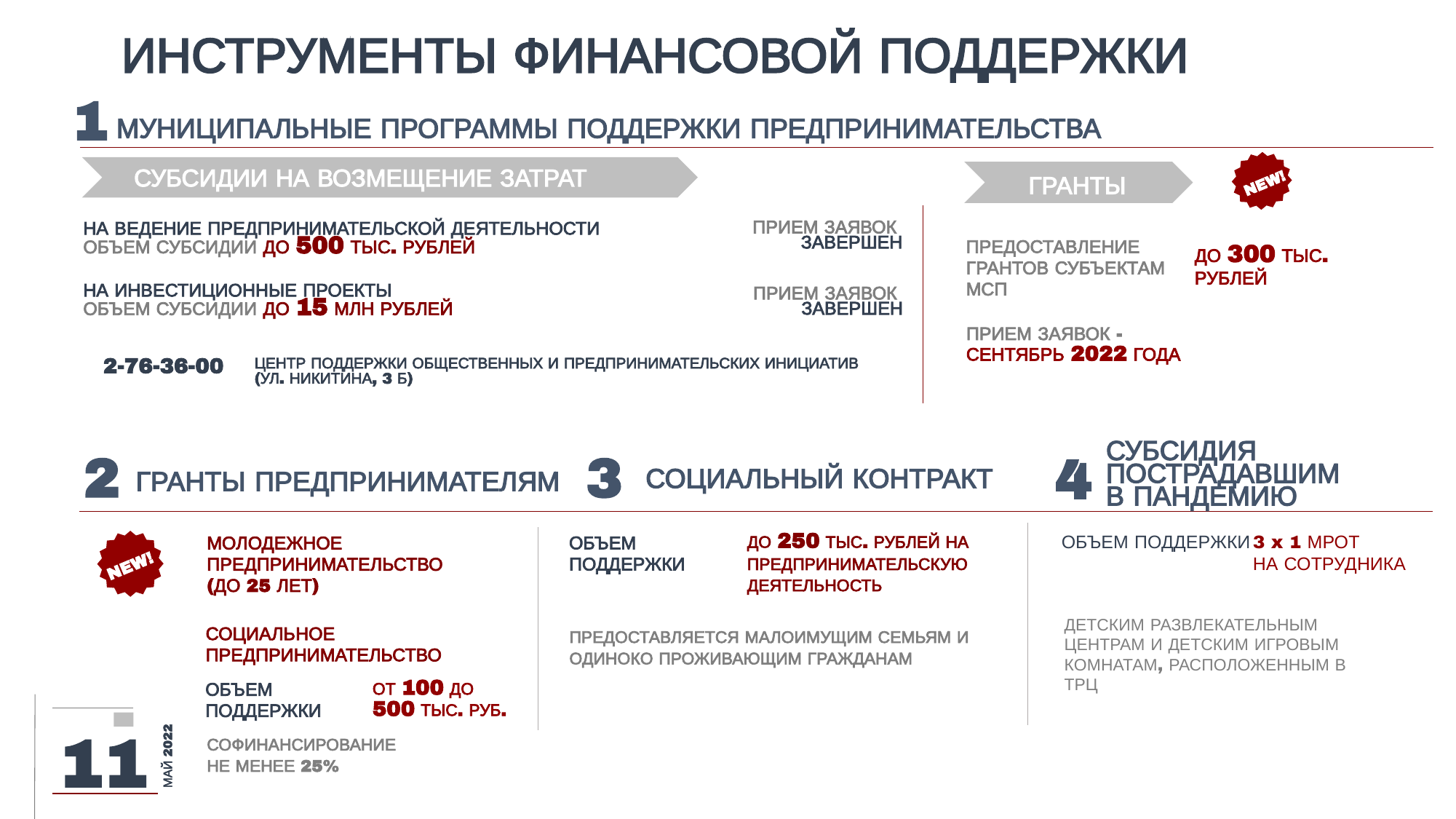

ИНСТРУМЕНТЫ ФИНАНСОВОЙ ПОДДЕРЖКИ
1
МУНИЦИПАЛЬНЫЕ ПРОГРАММЫ ПОДДЕРЖКИ ПРЕДПРИНИМАТЕЛЬСТВА

NEW!
Субсидии на возмещение ЗАТРАТ

Гранты
НА ВЕДЕНИЕ ПРЕДПРИНИМАТЕЛЬСКОЙ ДЕЯТЕЛЬНОСТИ
ОБЪЕМ СУБСИДИИ ДО 500 ТЫС. РУБЛЕЙ

НА ИНВЕСТИЦИОННЫЕ ПРОЕКТЫ
ОБЪЕМ СУБСИДИИ ДО 15 МЛН РУБЛЕЙ
ПРИЕМ ЗАЯВОК
ЗАВЕРШЕН
ДО 300 ТЫС. РУБЛЕЙ
ПРЕДОСТАВЛЕНИЕ ГРАНТОВ СУБЪЕКТАМ МСП
ПРИЕМ ЗАЯВОК
ЗАВЕРШЕН
ПРИЕМ ЗАЯВОК -
СЕНТЯБРЬ 2022 ГОДА
2-76-36-00
ЦЕНТР ПОДДЕРЖКИ ОБЩЕСТВЕННЫХ И ПРЕДПРИНИМАТЕЛЬСКИХ ИНИЦИАТИВ (УЛ. НИКИТИНА, 3 б)
3
СОЦИАЛЬНЫЙ КОНТРАКТ
ОБЪЕМ ПОДДЕРЖКИ
ДО 250 ТЫС. РУБЛЕЙ НА
ПРЕДПРИНИМАТЕЛЬСКУЮ ДЕЯТЕЛЬНОСТЬ
4
СУБСИДИЯ
ПОСТРАДАВШИМ
В ПАНДЕМИЮ
ГРАНТЫ ПРЕДПРИНИМАТЕЛЯМ
2
3 x 1 МРОТ
НА СОТРУДНИКА
ОБЪЕМ ПОДДЕРЖКИ

NEW!
МОЛОДЕЖНОЕ
ПРЕДПРИНИМАТЕЛЬСТВО
(ДО 25 ЛЕТ)
ДЕТСКИМ РАЗВЛЕКАТЕЛЬНЫМ ЦЕНТРАМ И ДЕТСКИМ ИГРОВЫМ КОМНАТАМ, РАСПОЛОЖЕННЫМ В ТРЦ
СОЦИАЛЬНОЕ ПРЕДПРИНИМАТЕЛЬСТВО
ПРЕДОСТАВЛЯЕТСЯ МАЛОИМУЩИМ СЕМЬЯМ И ОДИНОКО ПРОЖИВАЮЩИМ ГРАЖДАНАМ
ОБЪЕМ ПОДДЕРЖКИ
ОТ 100 ДО 500 ТЫС. РУБ.
МАЙ 2022
11

СОФИНАНСИРОВАНИЕ
НЕ МЕНЕЕ 25%